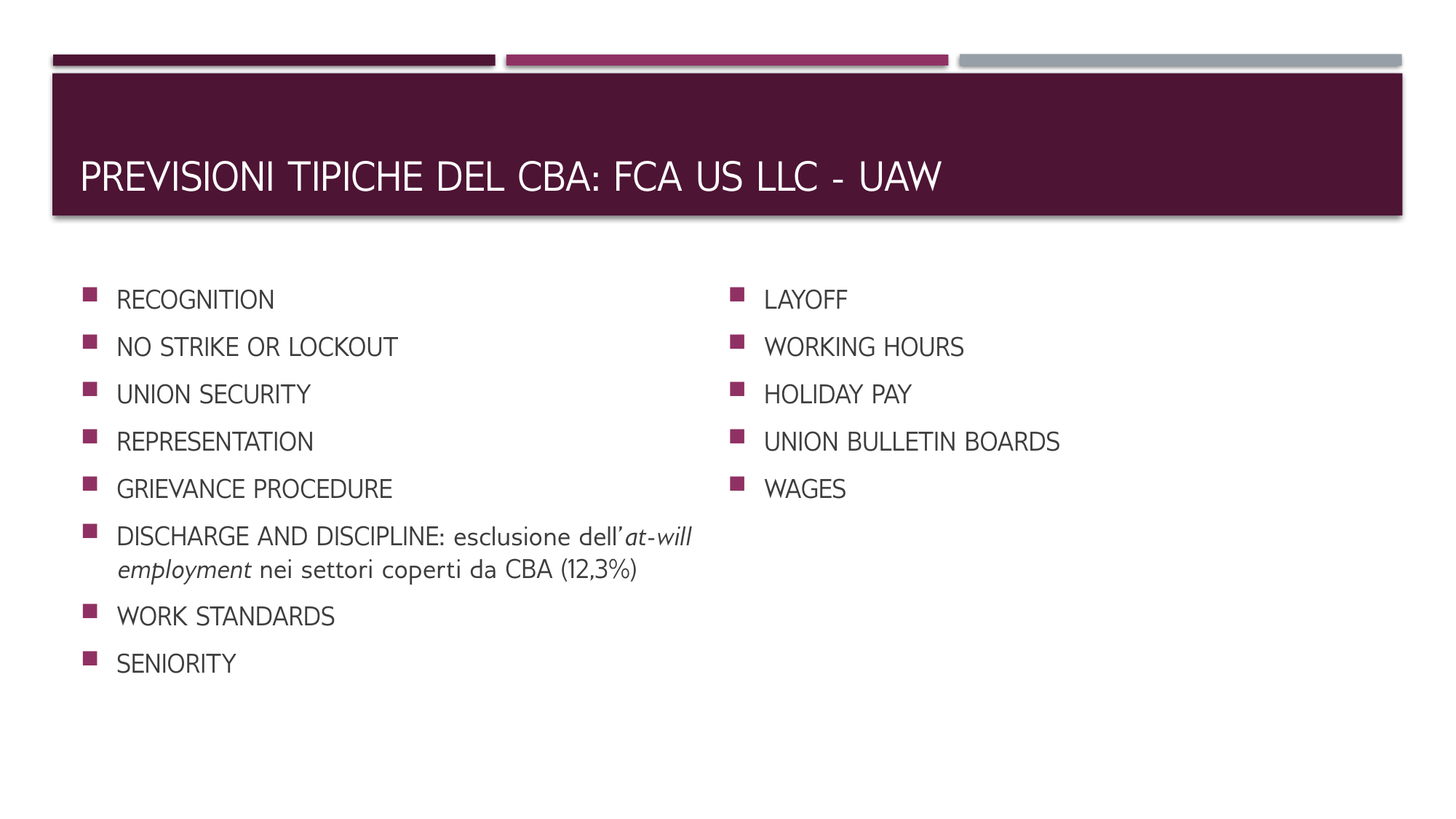

# Previsioni tipiche del cba: FCA US LLC - UAW
RECOGNITION
NO STRIKE OR LOCKOUT
UNION SECURITY
REPRESENTATION
GRIEVANCE PROCEDURE
DISCHARGE AND DISCIPLINE: esclusione dell’at-will employment nei settori coperti da CBA (12,3%)
WORK STANDARDS
SENIORITY
LAYOFF
WORKING HOURS
HOLIDAY PAY
UNION BULLETIN BOARDS
WAGES